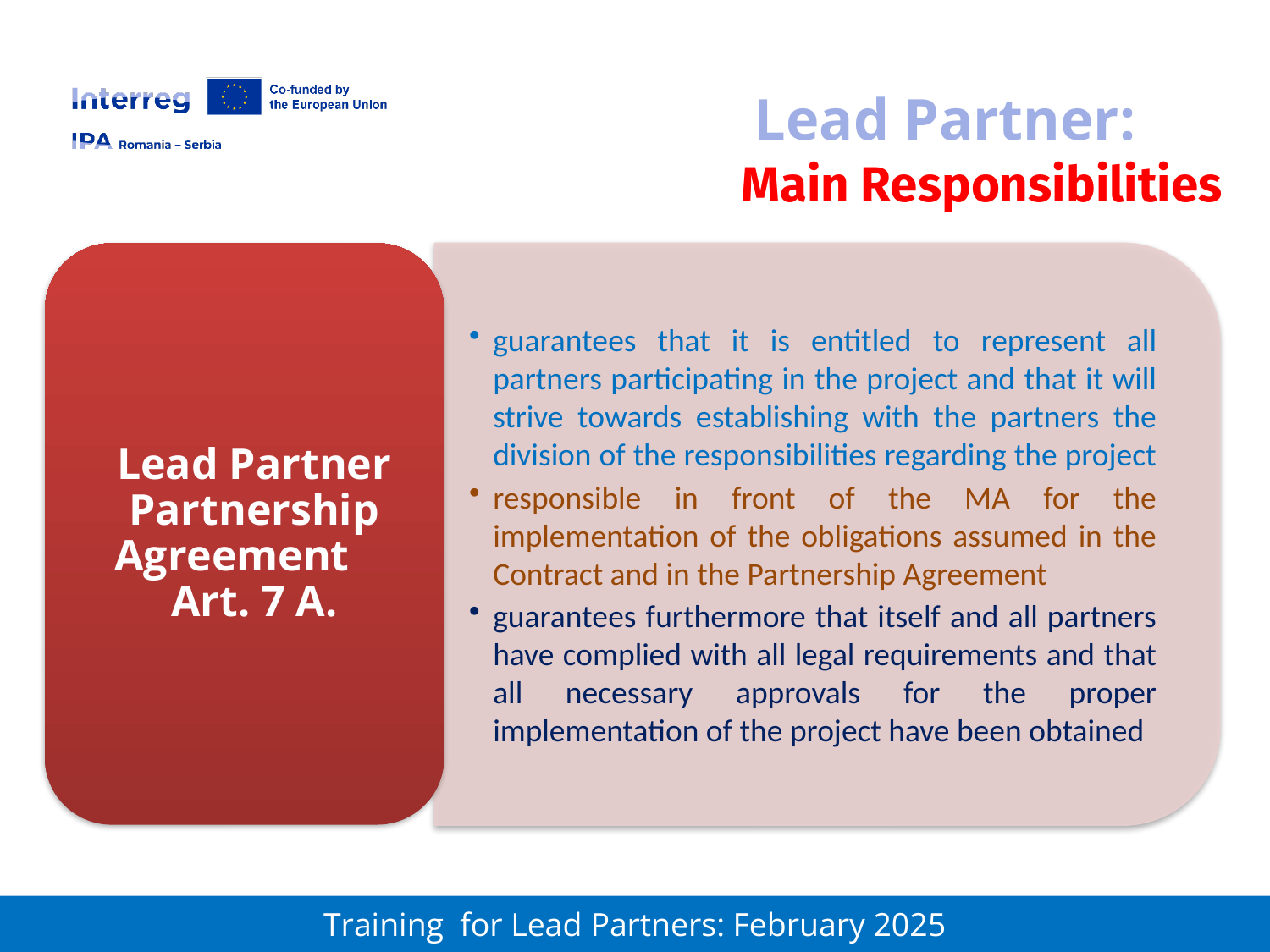

# Lead Partner:
Main Responsibilities
guarantees that it is entitled to represent all partners participating in the project and that it will strive towards establishing with the partners the division of the responsibilities regarding the project
responsible in front of the MA for the implementation of the obligations assumed in the Contract and in the Partnership Agreement
guarantees furthermore that itself and all partners have complied with all legal requirements and that all necessary approvals for the proper implementation of the project have been obtained
Lead Partner Partnership Agreement     Art. 7 A.